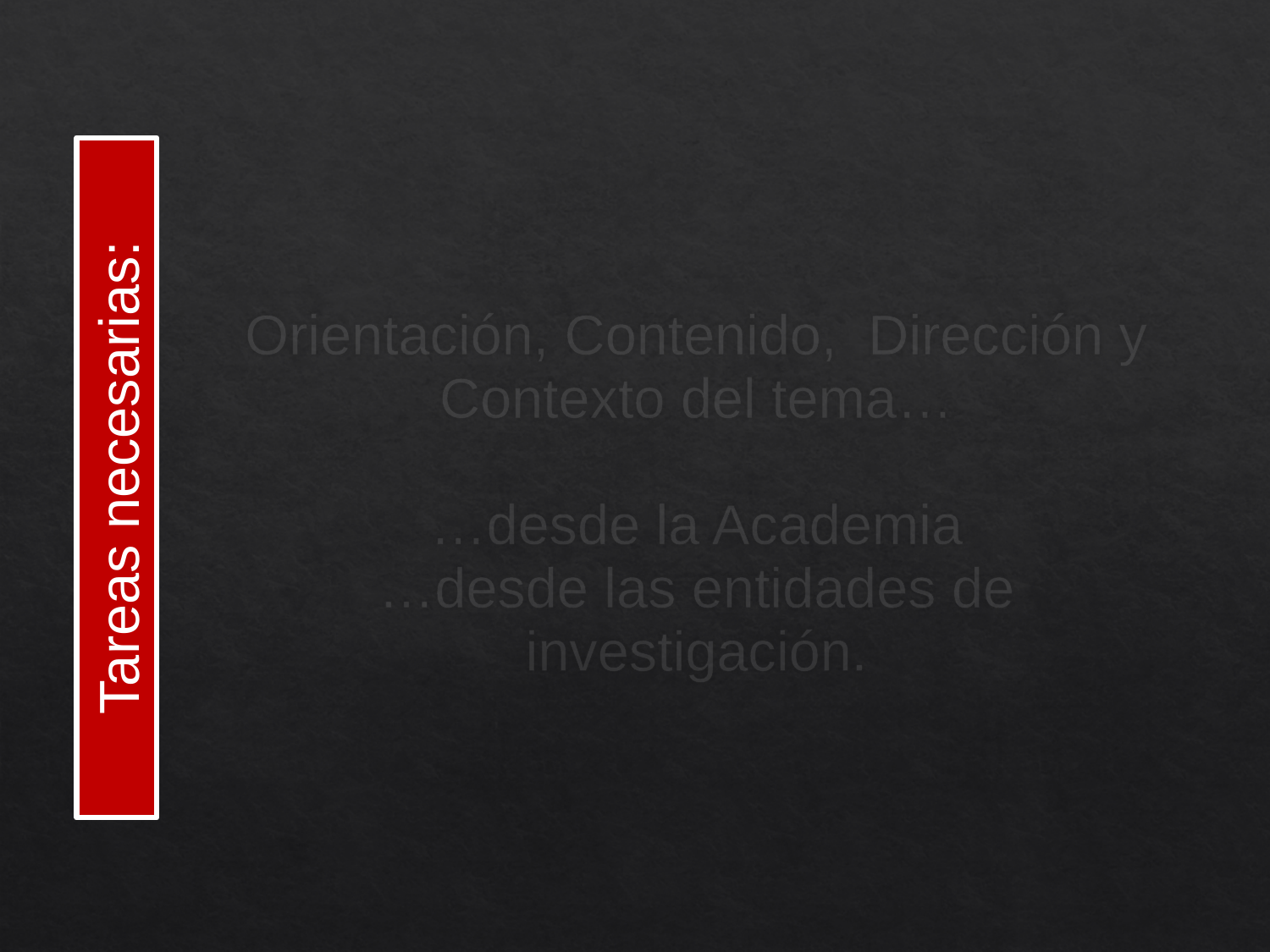

# Orientación, Contenido,  Dirección y Contexto del tema… …desde la Academia …desde las entidades de investigación.
Tareas necesarias: